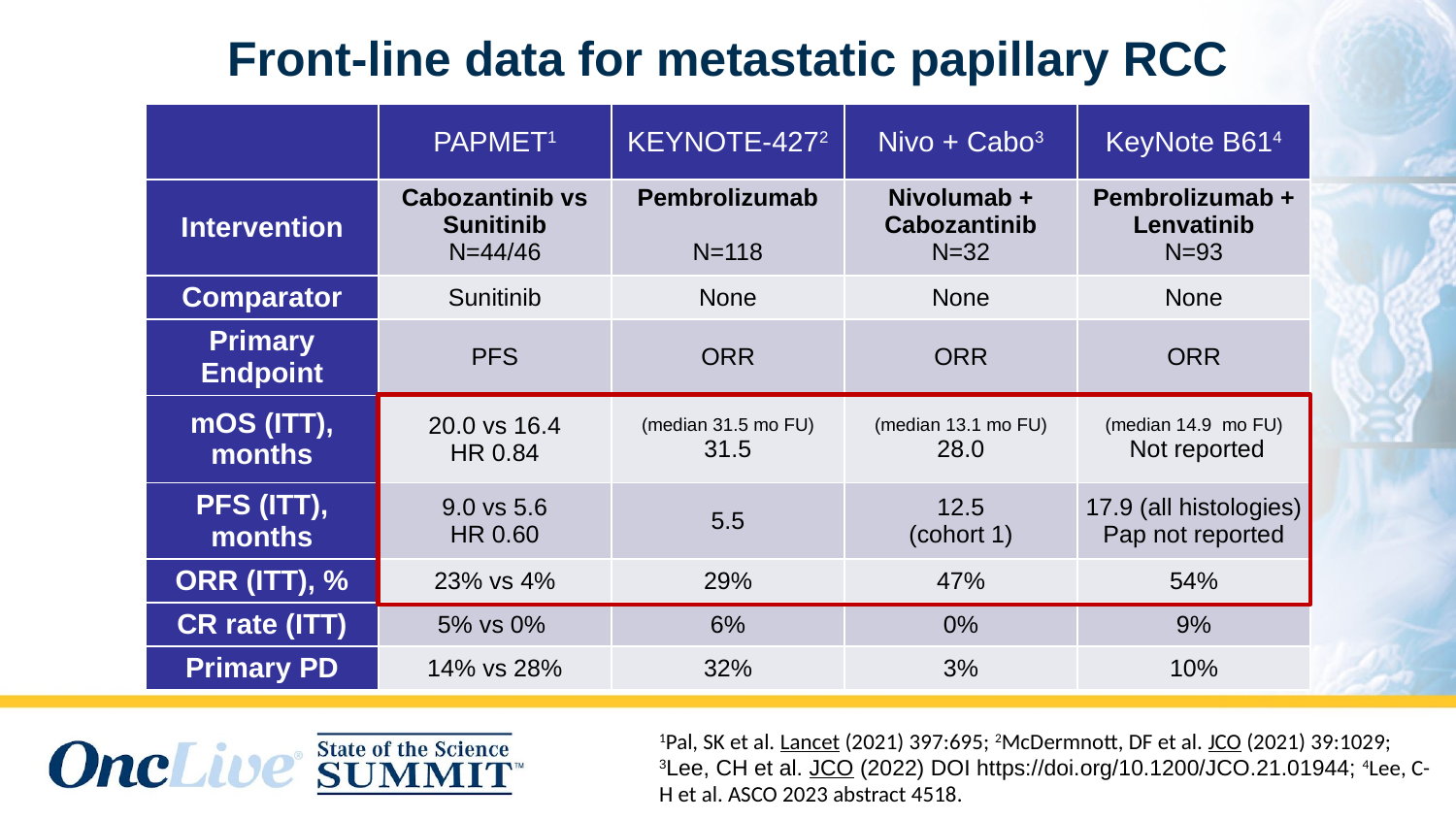

# Front-line data for metastatic papillary RCC
|  | PAPMET1 | KEYNOTE-4272 | Nivo + Cabo3 | KeyNote B614 |
| --- | --- | --- | --- | --- |
| Intervention | Cabozantinib vs Sunitinib N=44/46 | Pembrolizumab N=118 | Nivolumab + Cabozantinib N=32 | Pembrolizumab + Lenvatinib N=93 |
| Comparator | Sunitinib | None | None | None |
| Primary Endpoint | PFS | ORR | ORR | ORR |
| mOS (ITT), months | 20.0 vs 16.4 HR 0.84 | (median 31.5 mo FU) 31.5 | (median 13.1 mo FU) 28.0 | (median 14.9 mo FU) Not reported |
| PFS (ITT), months | 9.0 vs 5.6 HR 0.60 | 5.5 | 12.5 (cohort 1) | 17.9 (all histologies) Pap not reported |
| ORR (ITT), % | 23% vs 4% | 29% | 47% | 54% |
| CR rate (ITT) | 5% vs 0% | 6% | 0% | 9% |
| Primary PD | 14% vs 28% | 32% | 3% | 10% |

1Pal, SK et al. Lancet (2021) 397:695; 2McDermnott, DF et al. JCO (2021) 39:1029; 3Lee, CH et al. JCO (2022) DOI https://doi.org/10.1200/JCO.21.01944; 4Lee, C-H et al. ASCO 2023 abstract 4518.